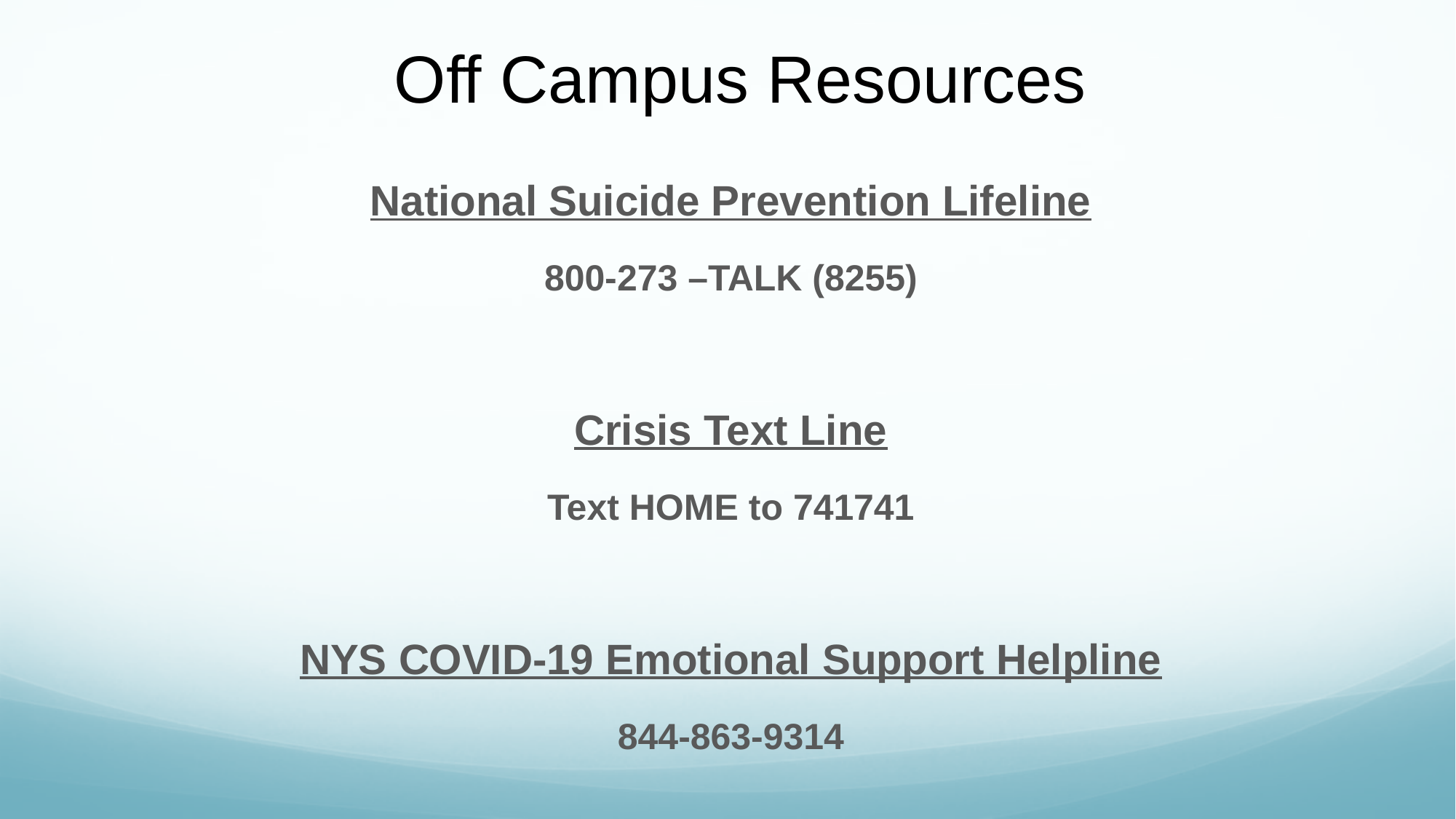

# Off Campus Resources
National Suicide Prevention Lifeline
800-273 –TALK (8255)

Crisis Text Line
Text HOME to 741741

NYS COVID-19 Emotional Support Helpline
844-863-9314